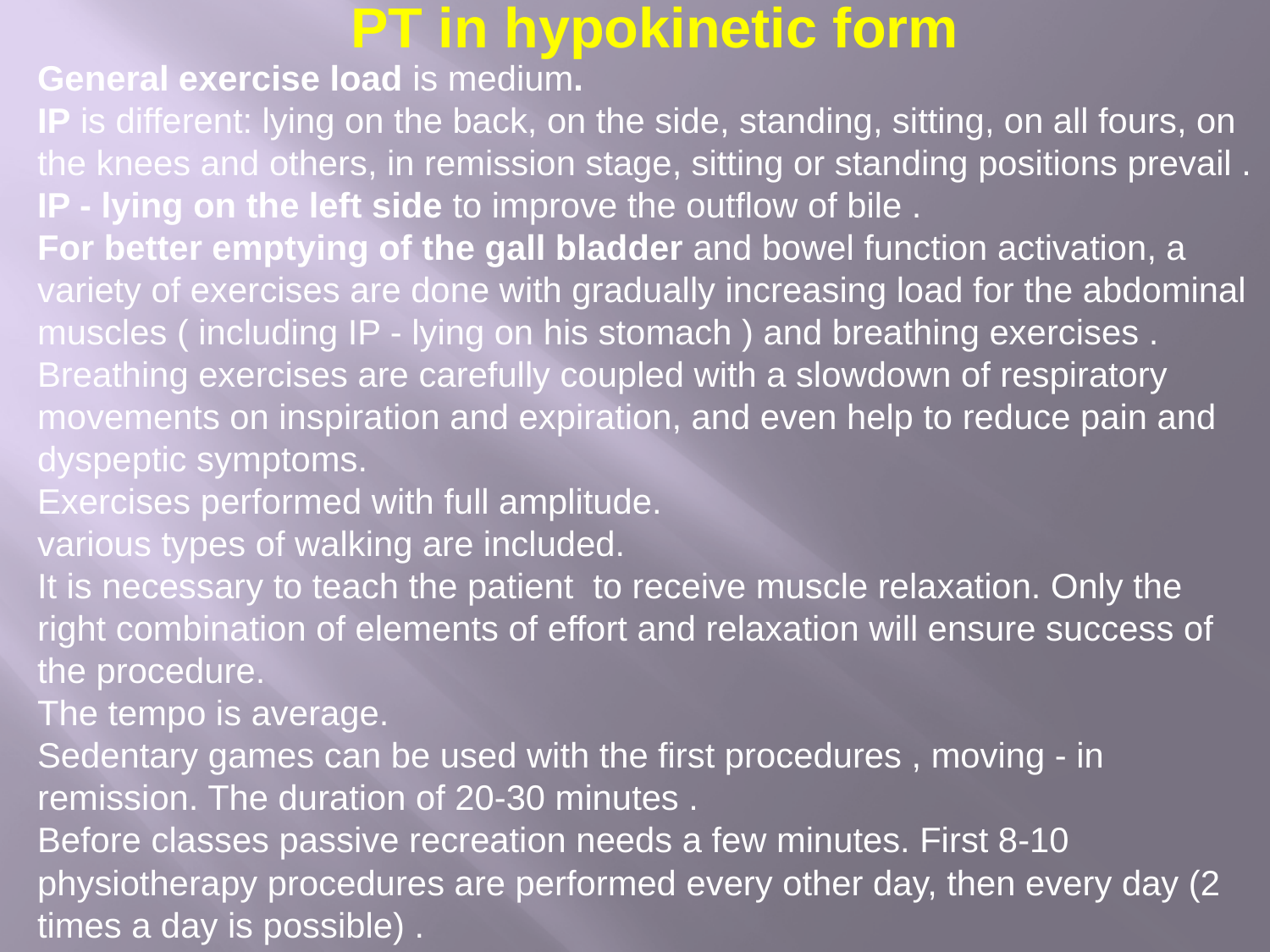

# PT in hypokinetic form
General exercise load is medium.
IP is different: lying on the back, on the side, standing, sitting, on all fours, on the knees and others, in remission stage, sitting or standing positions prevail .
IP - lying on the left side to improve the outflow of bile .
For better emptying of the gall bladder and bowel function activation, a variety of exercises are done with gradually increasing load for the abdominal muscles ( including IP - lying on his stomach ) and breathing exercises .
Breathing exercises are carefully coupled with a slowdown of respiratory movements on inspiration and expiration, and even help to reduce pain and dyspeptic symptoms.
Exercises performed with full amplitude.
various types of walking are included.
It is necessary to teach the patient  to receive muscle relaxation. Only the right combination of elements of effort and relaxation will ensure success of the procedure.
The tempo is average.
Sedentary games can be used with the first procedures , moving - in remission. The duration of 20-30 minutes .
Before classes passive recreation needs a few minutes. First 8-10 physiotherapy procedures are performed every other day, then every day (2 times a day is possible) .